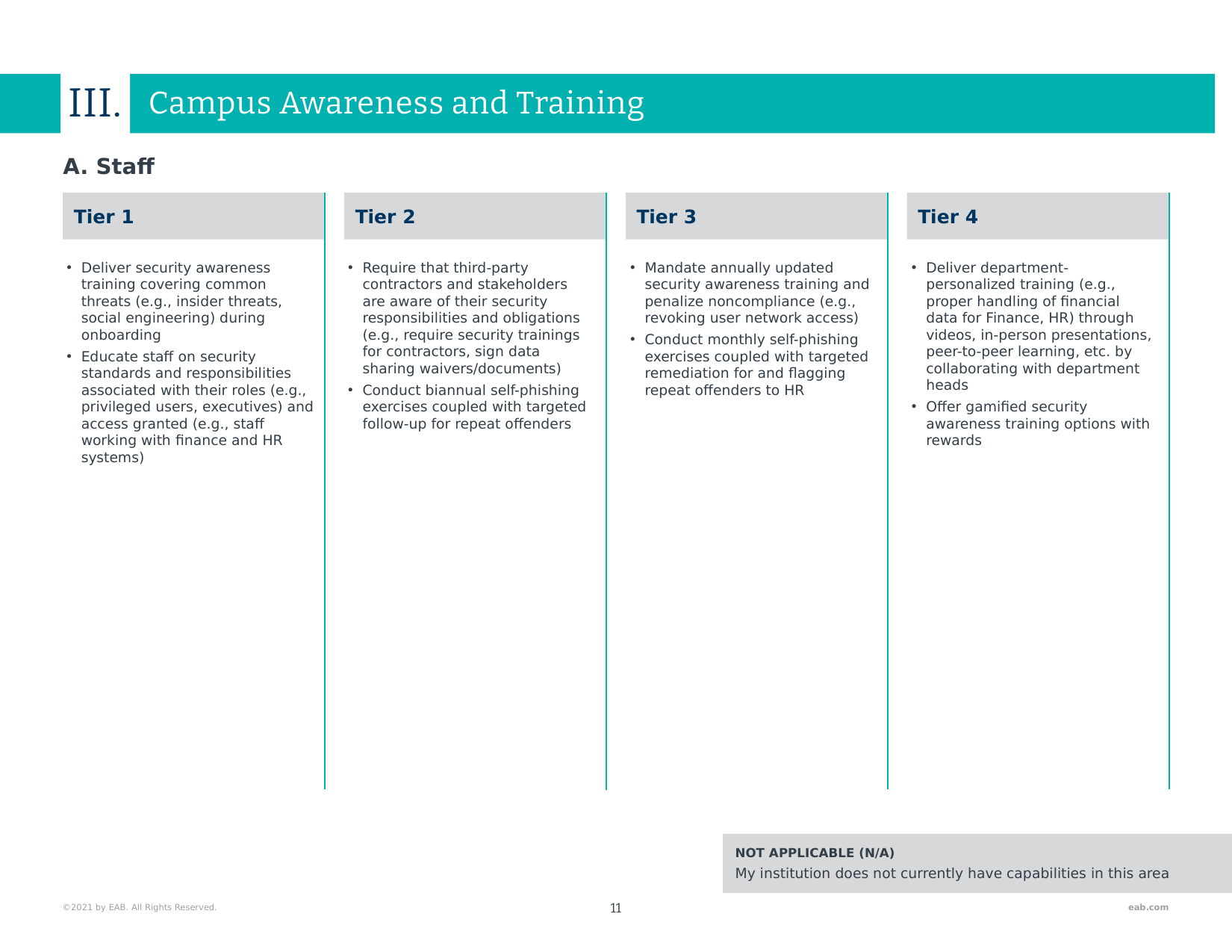

III.
#
Campus Awareness and Training
A. Staff
Tier 1
Tier 2
Tier 3
Tier 4
Deliver department-personalized training (e.g., proper handling of financial data for Finance, HR) through videos, in-person presentations, peer-to-peer learning, etc. by collaborating with department heads
Offer gamified security awareness training options with rewards

Deliver security awareness training covering common threats (e.g., insider threats, social engineering) during onboarding
Educate staff on security standards and responsibilities associated with their roles (e.g., privileged users, executives) and access granted (e.g., staff working with finance and HR systems)

Require that third-party contractors and stakeholders are aware of their security responsibilities and obligations (e.g., require security trainings for contractors, sign data sharing waivers/documents)
Conduct biannual self-phishing exercises coupled with targeted follow-up for repeat offenders

Mandate annually updated security awareness training and penalize noncompliance (e.g., revoking user network access)
Conduct monthly self-phishing exercises coupled with targeted remediation for and flagging repeat offenders to HR

NOT APPLICABLE (N/A)
My institution does not currently have capabilities in this area